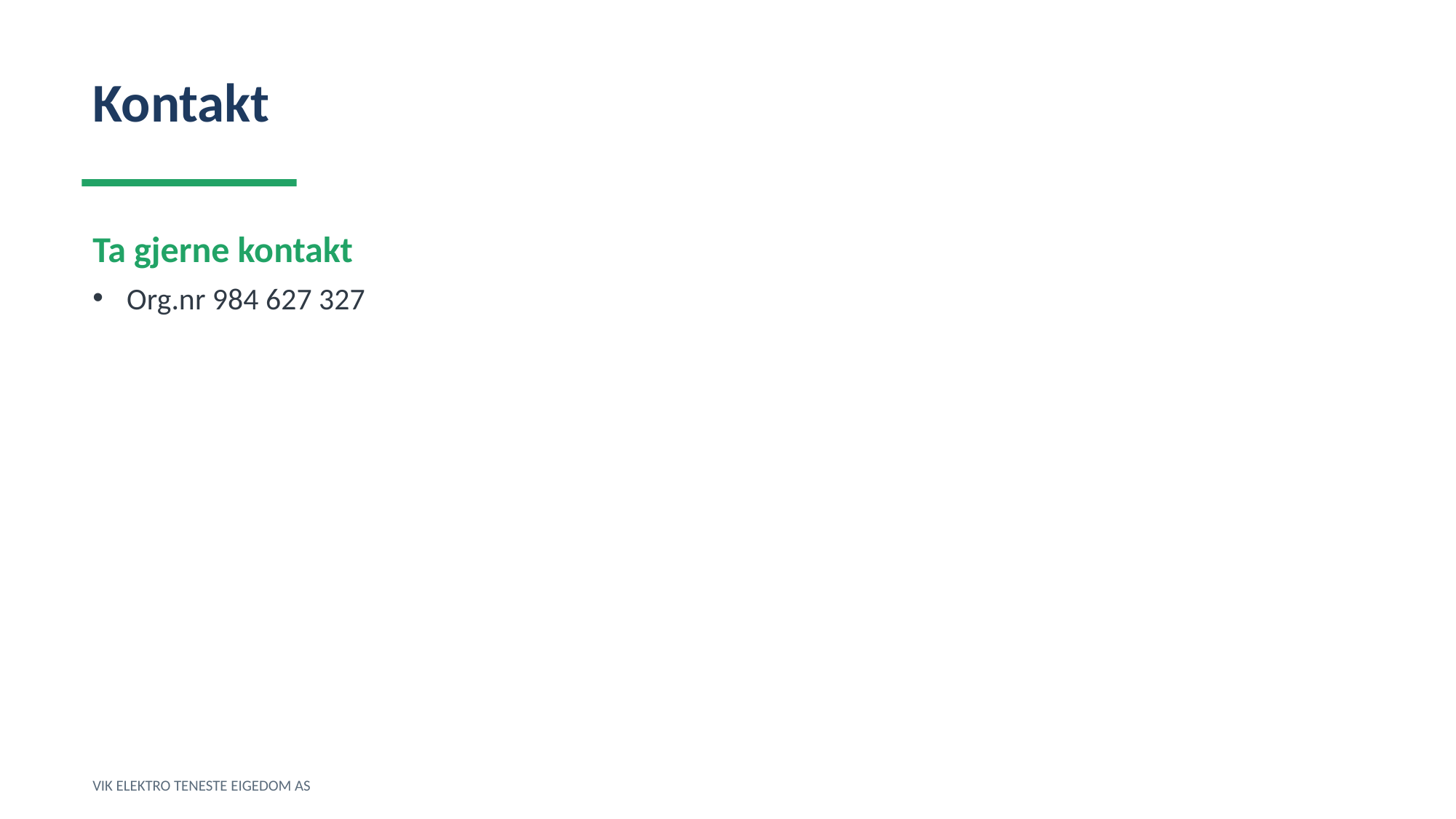

Kontakt

Ta gjerne kontakt
Org.nr 984 627 327
VIK ELEKTRO TENESTE EIGEDOM AS